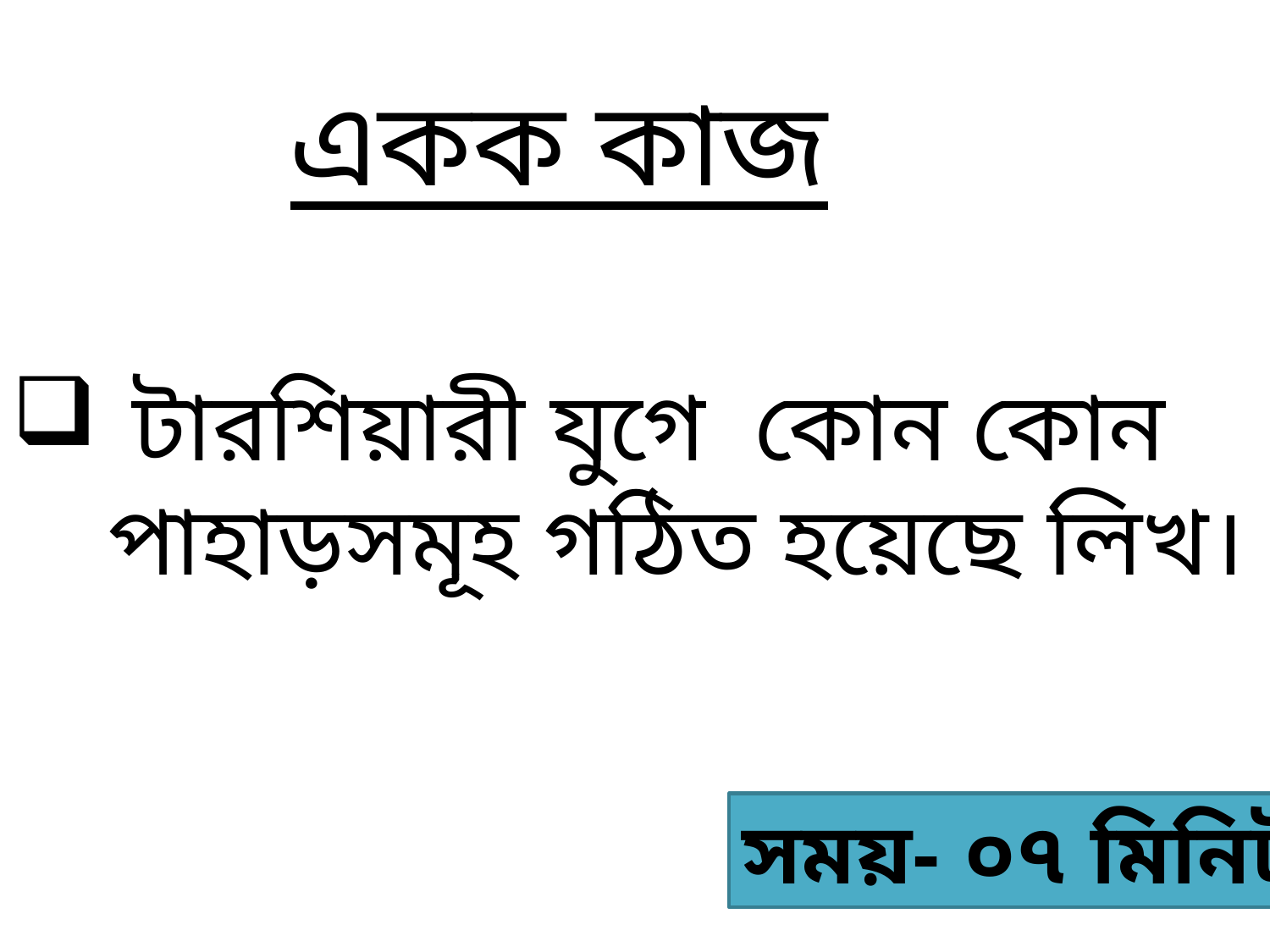

একক কাজ
 টারশিয়ারী যুগে  কোন কোন পাহাড়সমূহ গঠিত হয়েছে লিখ।
সময়- ০৭ মিনিট